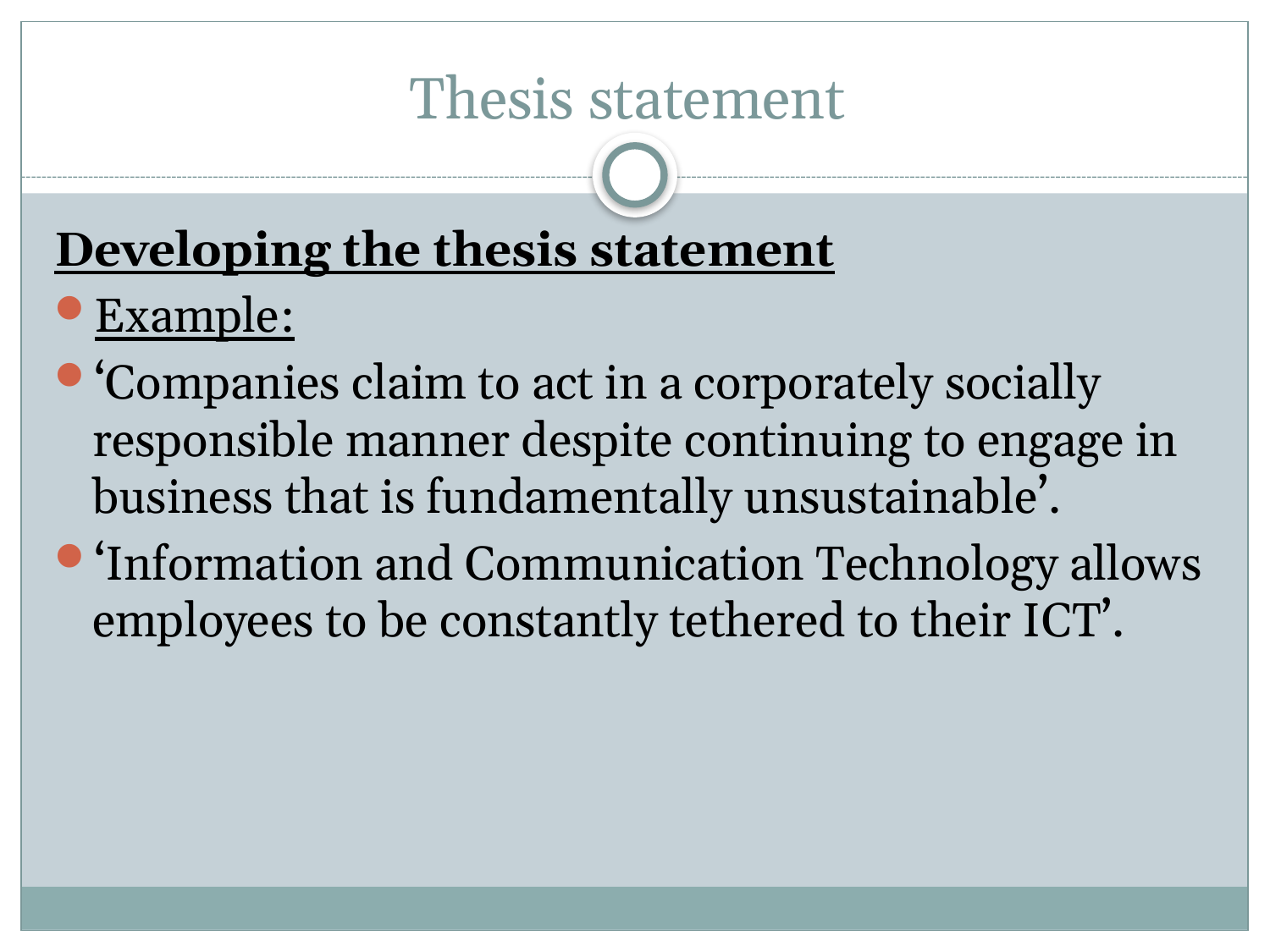

# Thesis statement
Developing the thesis statement
Example:
‘Companies claim to act in a corporately socially responsible manner despite continuing to engage in business that is fundamentally unsustainable’.
‘Information and Communication Technology allows employees to be constantly tethered to their ICT’.